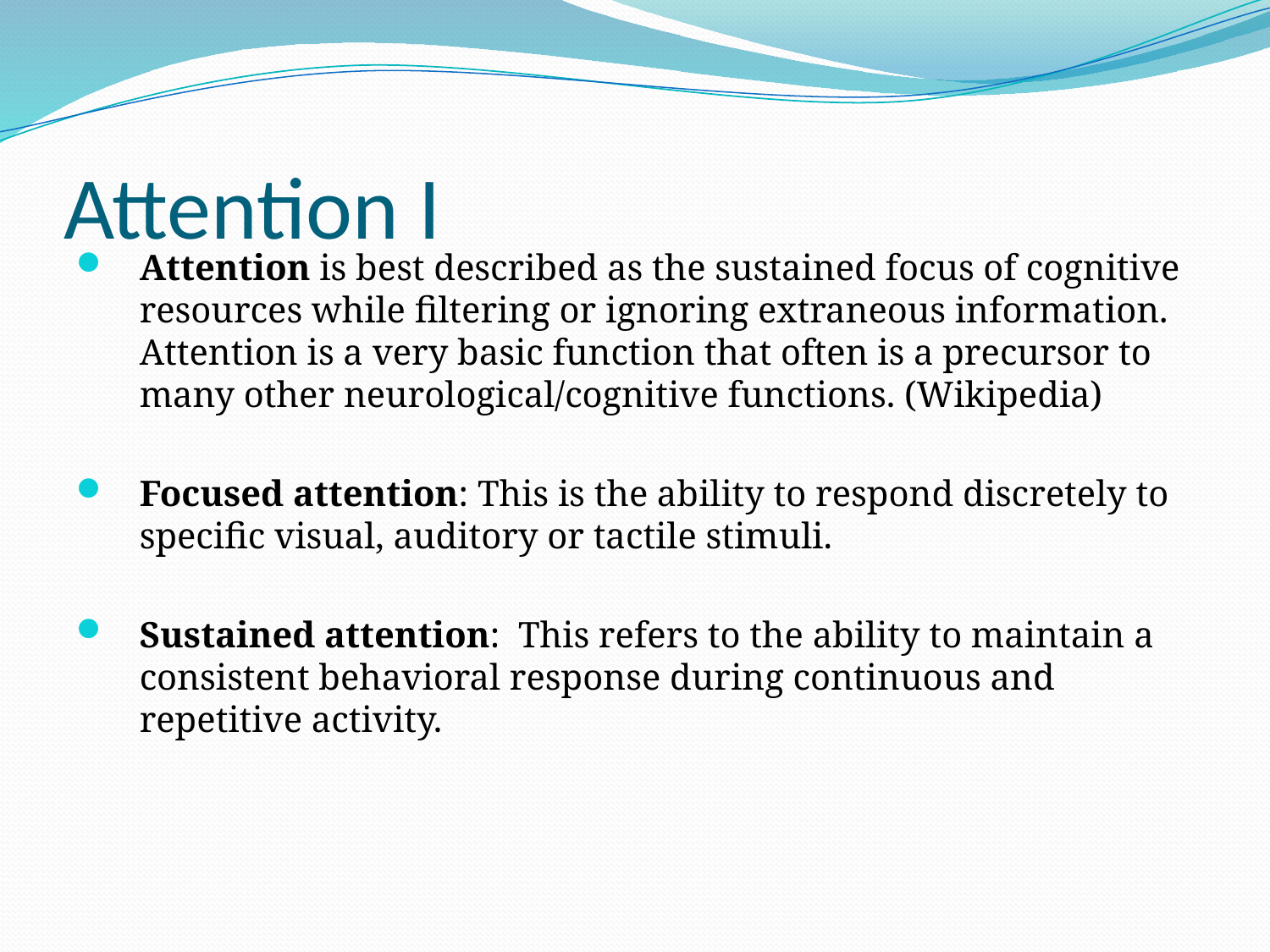

# Attention I
Attention is best described as the sustained focus of cognitive resources while filtering or ignoring extraneous information. Attention is a very basic function that often is a precursor to many other neurological/cognitive functions. (Wikipedia)

Focused attention: This is the ability to respond discretely to specific visual, auditory or tactile stimuli.

Sustained attention:  This refers to the ability to maintain a consistent behavioral response during continuous and repetitive activity.